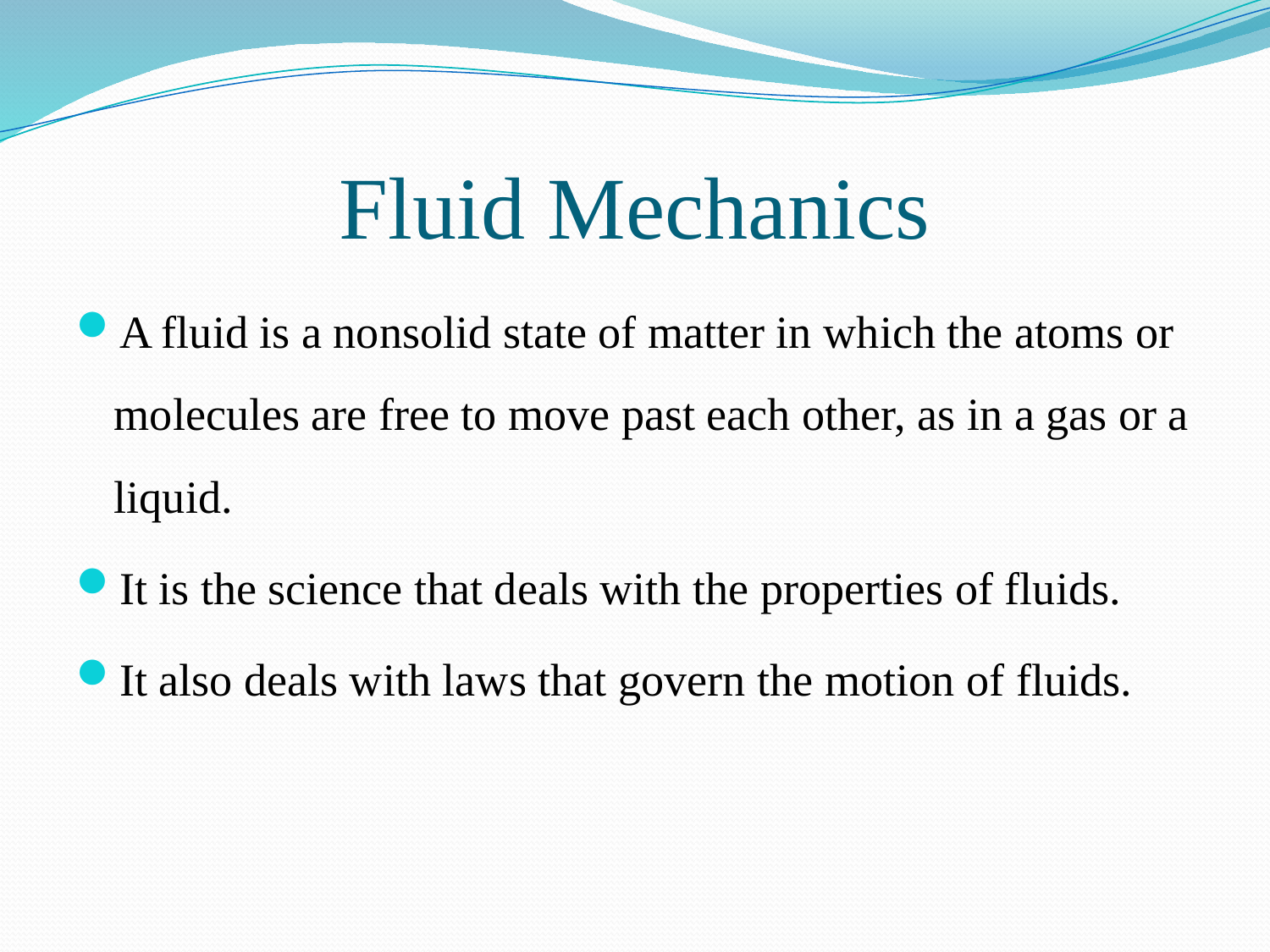

# Fluid Mechanics
A fluid is a nonsolid state of matter in which the atoms or molecules are free to move past each other, as in a gas or a liquid.
It is the science that deals with the properties of fluids.
It also deals with laws that govern the motion of fluids.